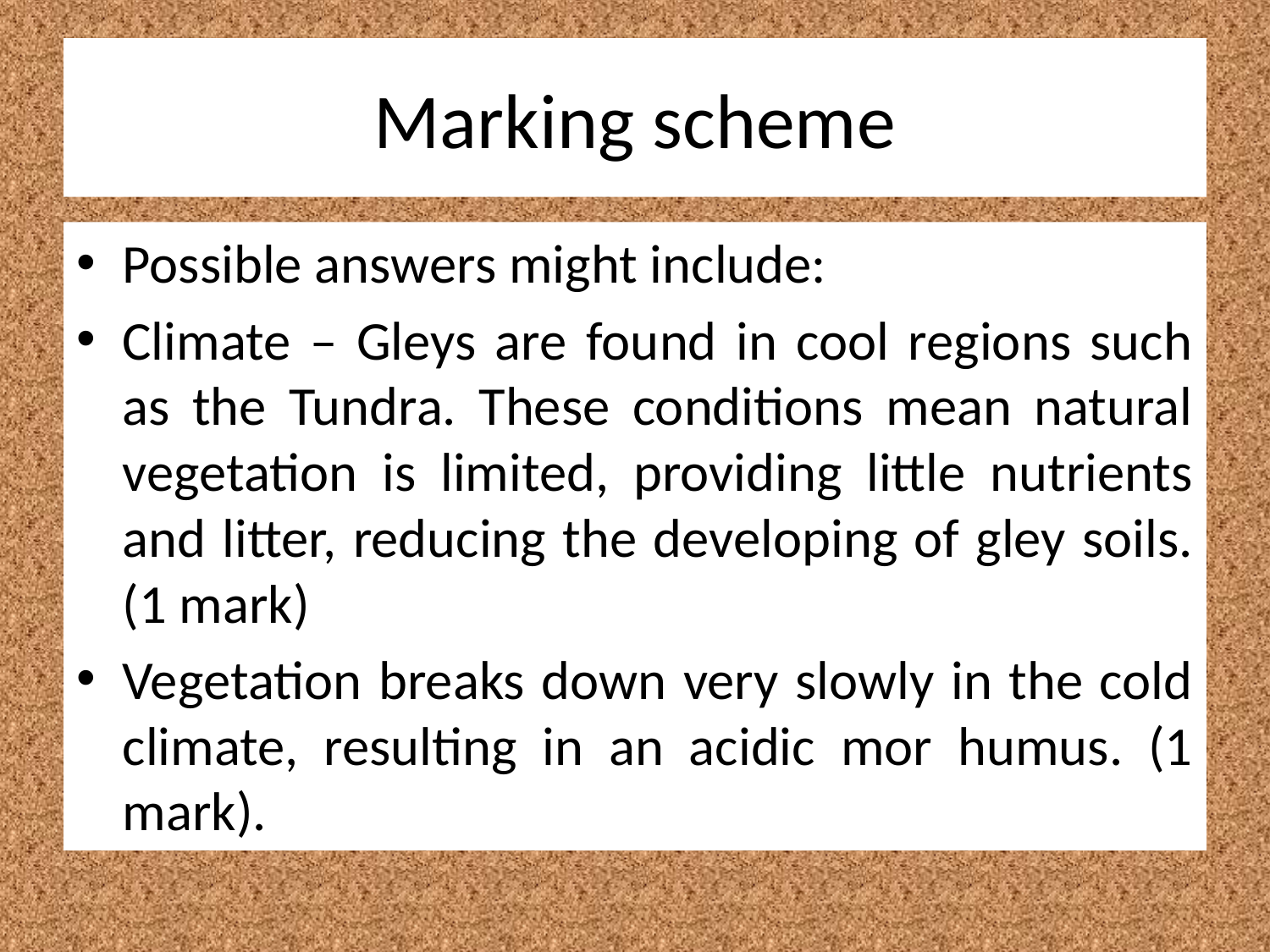

# Marking scheme
Possible answers might include:
Climate – Gleys are found in cool regions such as the Tundra. These conditions mean natural vegetation is limited, providing little nutrients and litter, reducing the developing of gley soils. (1 mark)
Vegetation breaks down very slowly in the cold climate, resulting in an acidic mor humus. (1 mark).